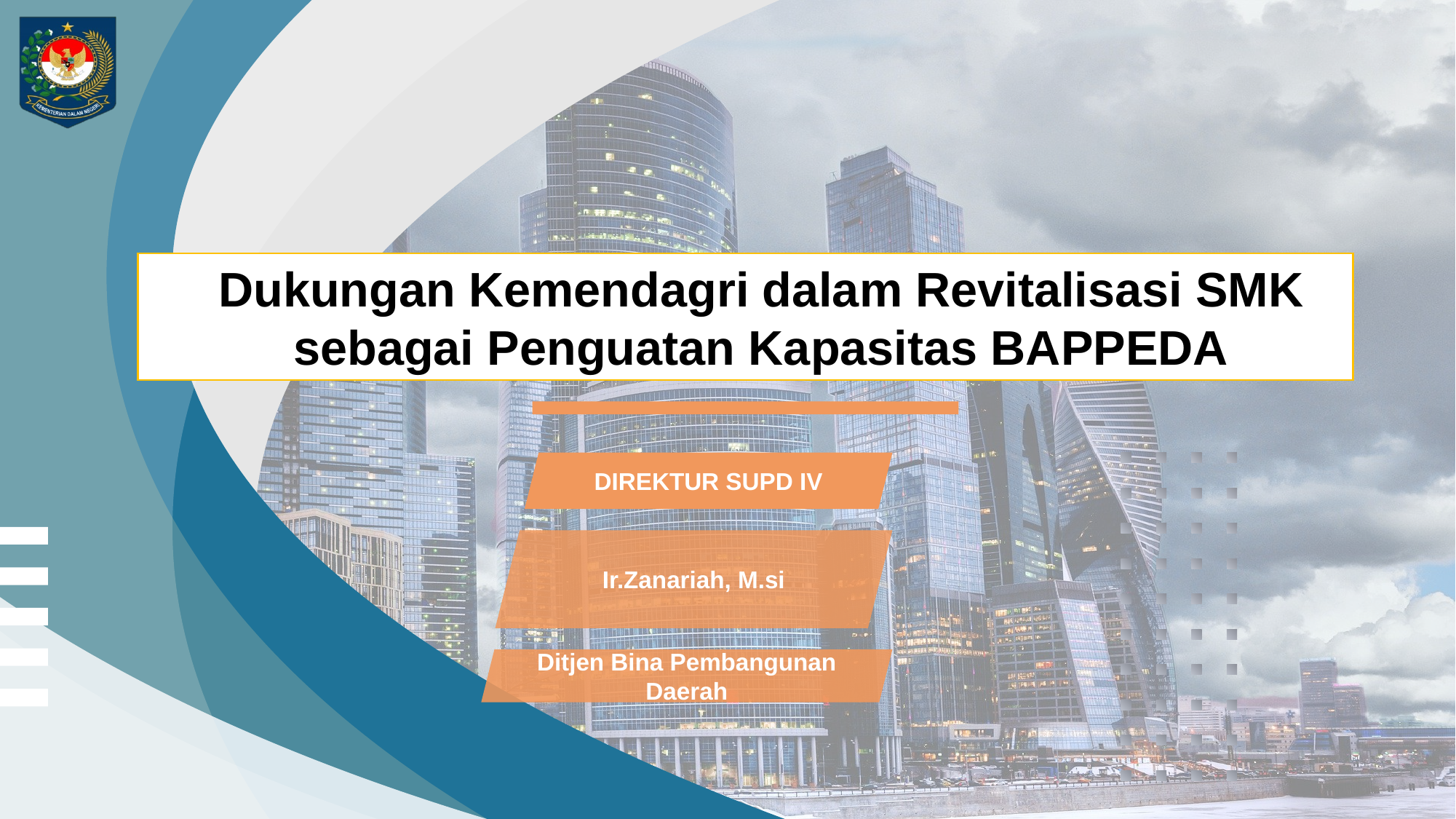

Dukungan Kemendagri dalam Revitalisasi SMK sebagai Penguatan Kapasitas BAPPEDA

DIREKTUR SUPD IV

Ir.Zanariah, M.si
Ditjen Bina Pembangunan Daerah